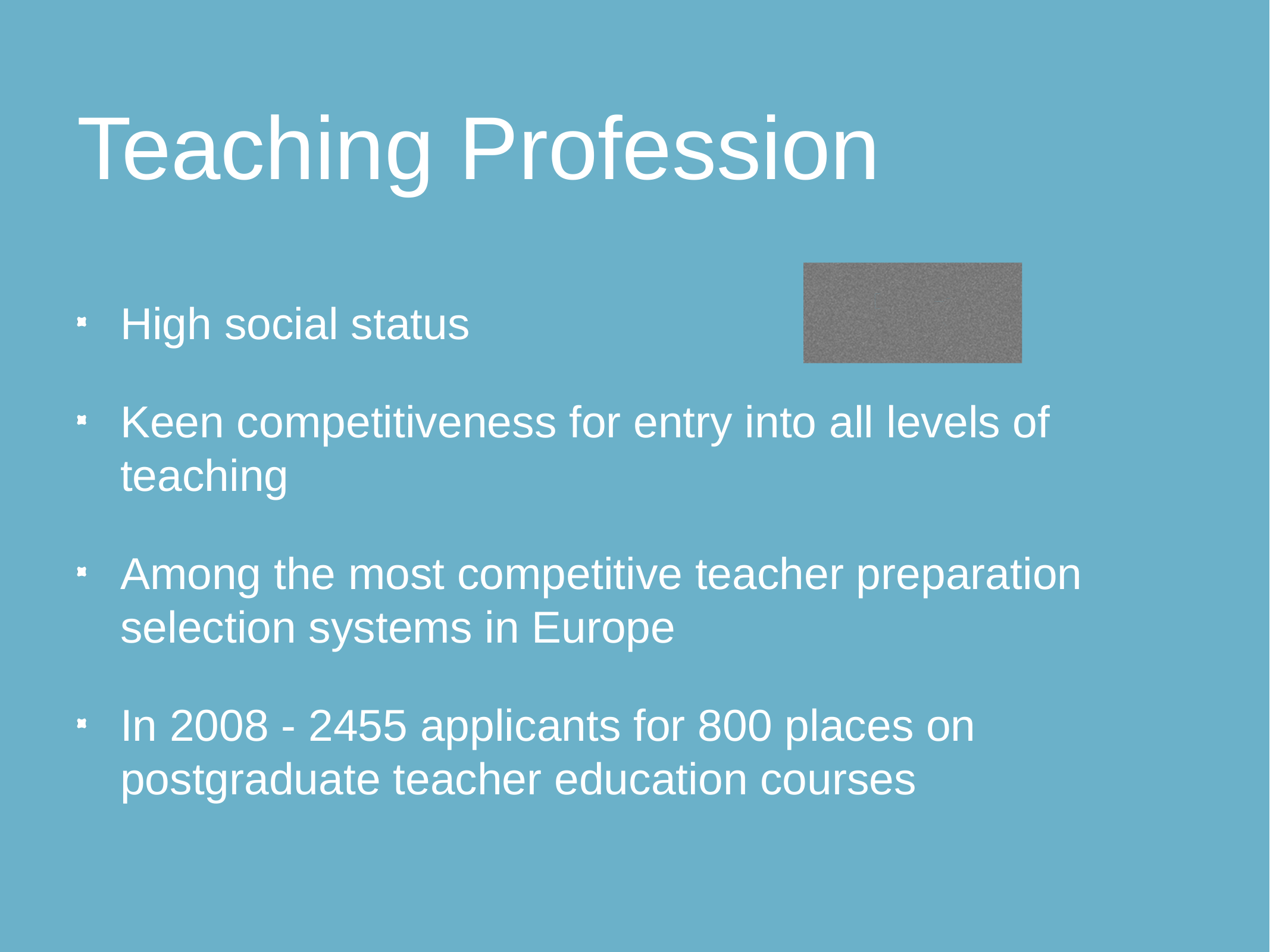

# Teaching Profession

High social status
Keen competitiveness for entry into all levels of teaching
Among the most competitive teacher preparation selection systems in Europe
In 2008 - 2455 applicants for 800 places on postgraduate teacher education courses